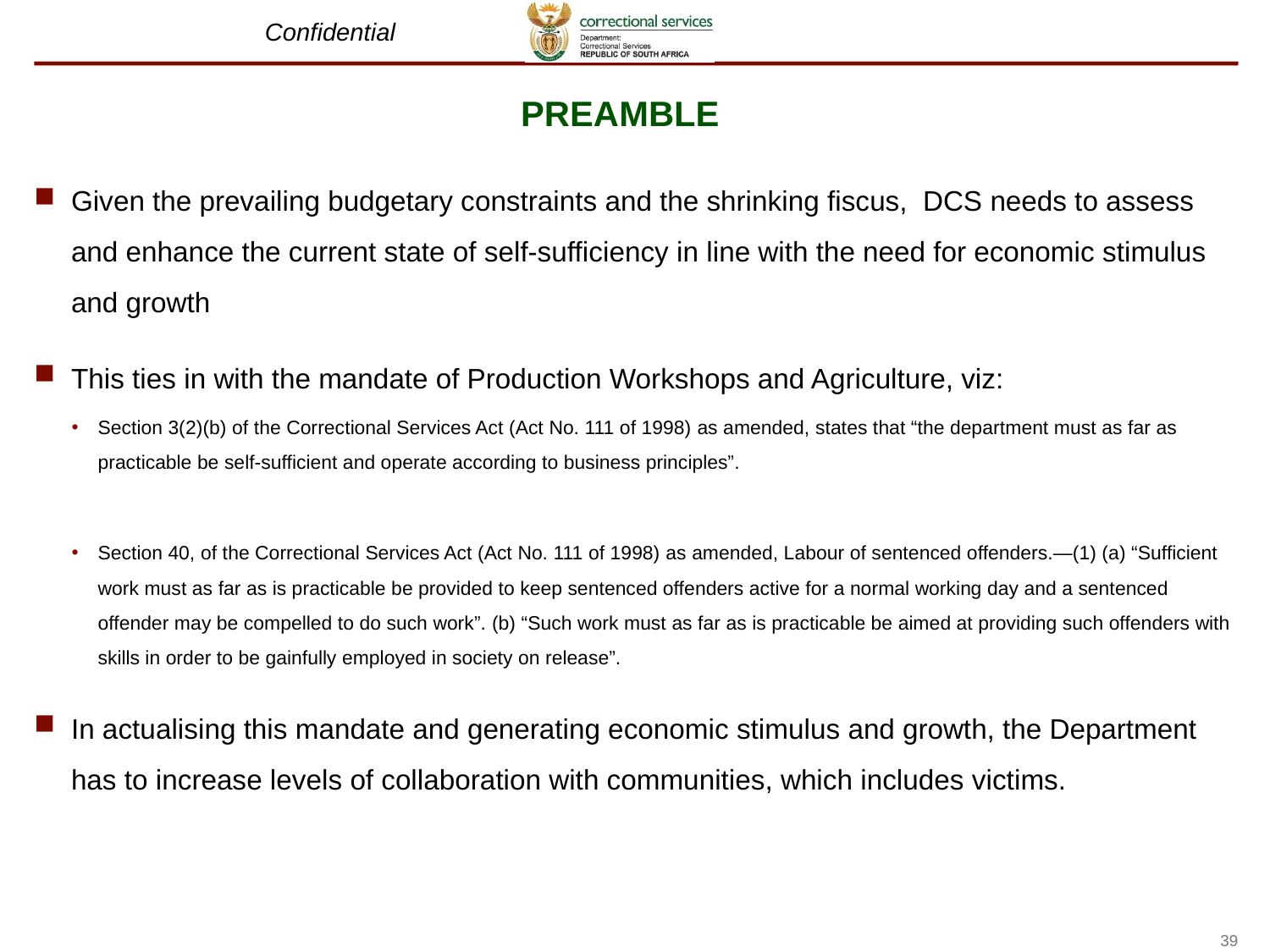

# PREAMBLE
Given the prevailing budgetary constraints and the shrinking fiscus,  DCS needs to assess and enhance the current state of self-sufficiency in line with the need for economic stimulus and growth
This ties in with the mandate of Production Workshops and Agriculture, viz:
Section 3(2)(b) of the Correctional Services Act (Act No. 111 of 1998) as amended, states that “the department must as far as practicable be self-sufficient and operate according to business principles”.

Section 40, of the Correctional Services Act (Act No. 111 of 1998) as amended, Labour of sentenced offenders.—(1) (a) “Sufficient work must as far as is practicable be provided to keep sentenced offenders active for a normal working day and a sentenced offender may be compelled to do such work”. (b) “Such work must as far as is practicable be aimed at providing such offenders with skills in order to be gainfully employed in society on release”.
In actualising this mandate and generating economic stimulus and growth, the Department has to increase levels of collaboration with communities, which includes victims.